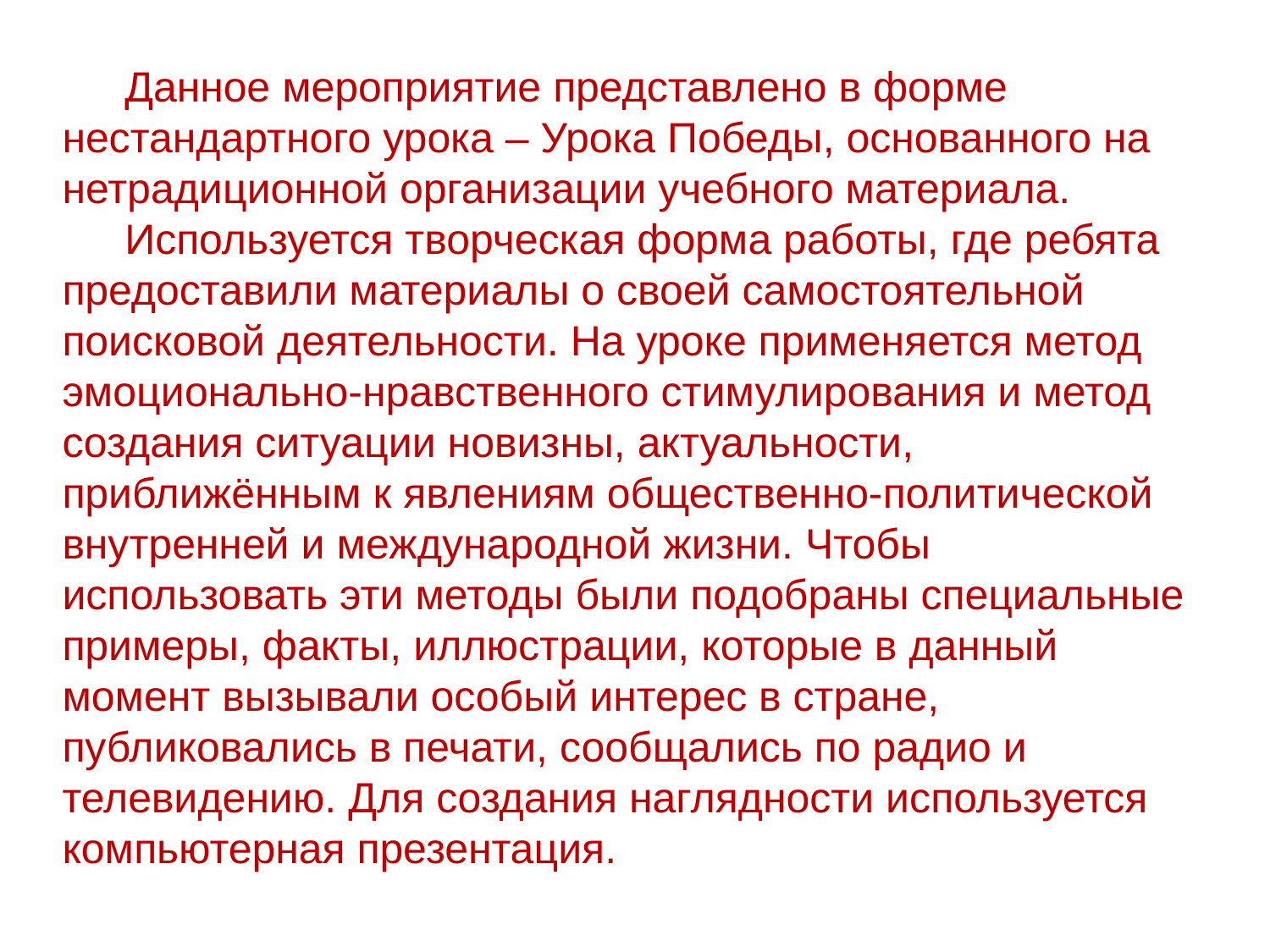

Данное мероприятие представлено в форме нестандартного урока – Урока Победы, основанного на нетрадиционной организации учебного материала.
Используется творческая форма работы, где ребята предоставили материалы о своей самостоятельной поисковой деятельности. На уроке применяется метод эмоционально-нравственного стимулирования и метод создания ситуации новизны, актуальности, приближённым к явлениям общественно-политической внутренней и международной жизни. Чтобы использовать эти методы были подобраны специальные примеры, факты, иллюстрации, которые в данный момент вызывали особый интерес в стране, публиковались в печати, сообщались по радио и телевидению. Для создания наглядности используется компьютерная презентация.